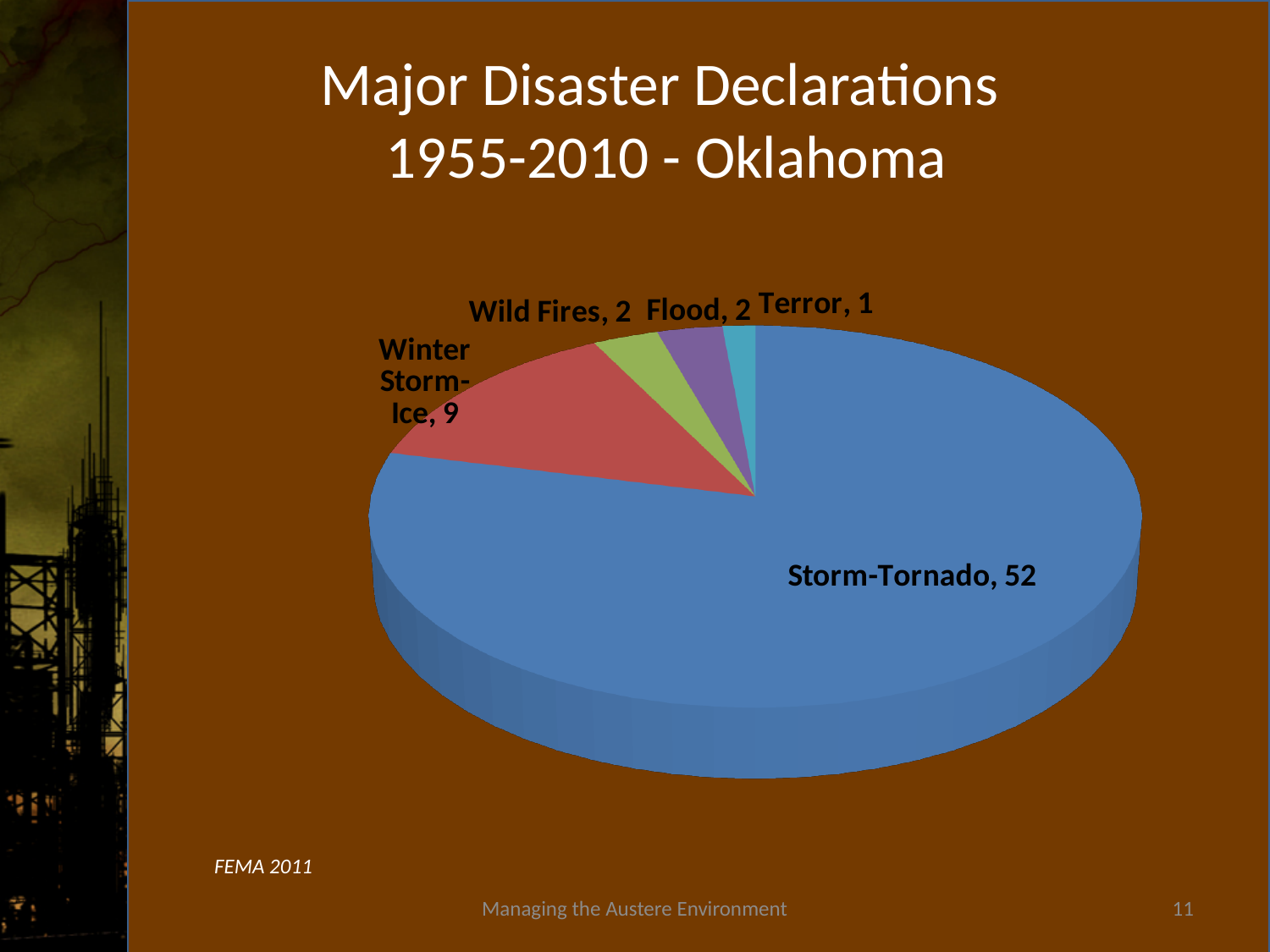

# Major Disaster Declarations 1955-2010 - Oklahoma

[unsupported chart]

FEMA 2011
Managing the Austere Environment
11